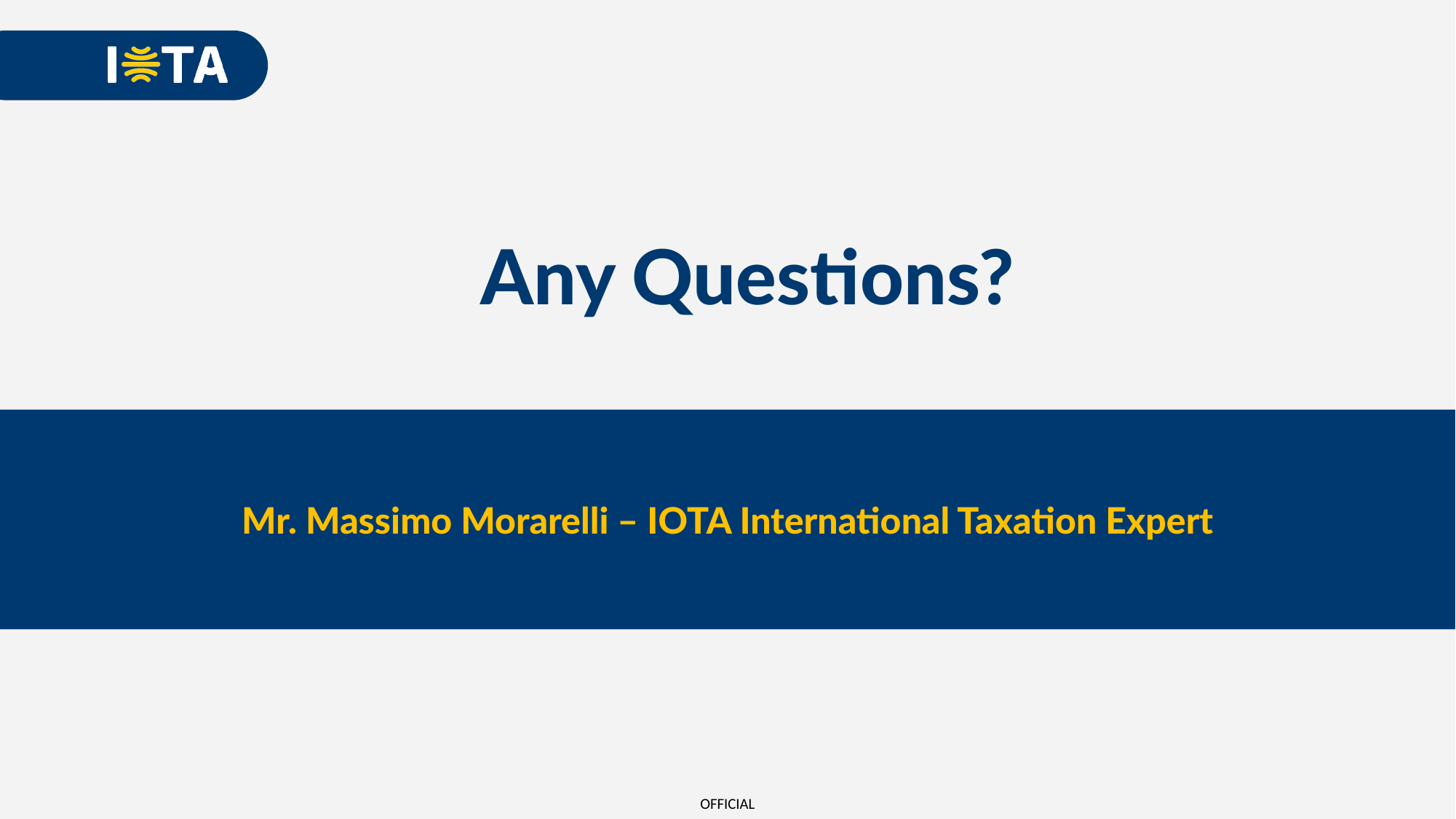

Any Questions?
Mr. Massimo Morarelli – IOTA International Taxation Expert